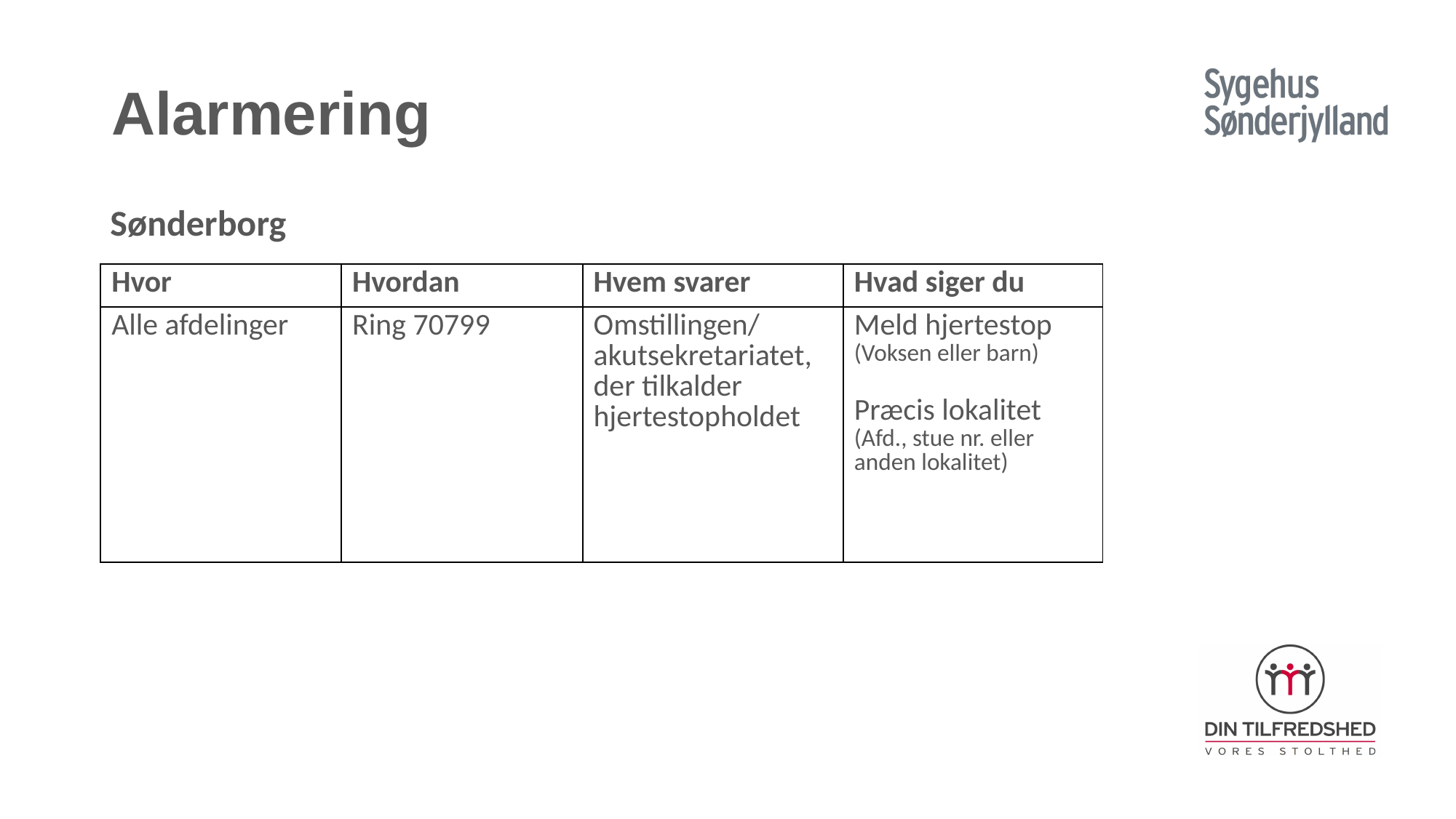

# Alarmering
Sønderborg
| Hvor | Hvordan | Hvem svarer | Hvad siger du |
| --- | --- | --- | --- |
| Alle afdelinger | Ring 70799 | Omstillingen/ akutsekretariatet, der tilkalder hjertestopholdet | Meld hjertestop (Voksen eller barn) Præcis lokalitet (Afd., stue nr. eller anden lokalitet) |